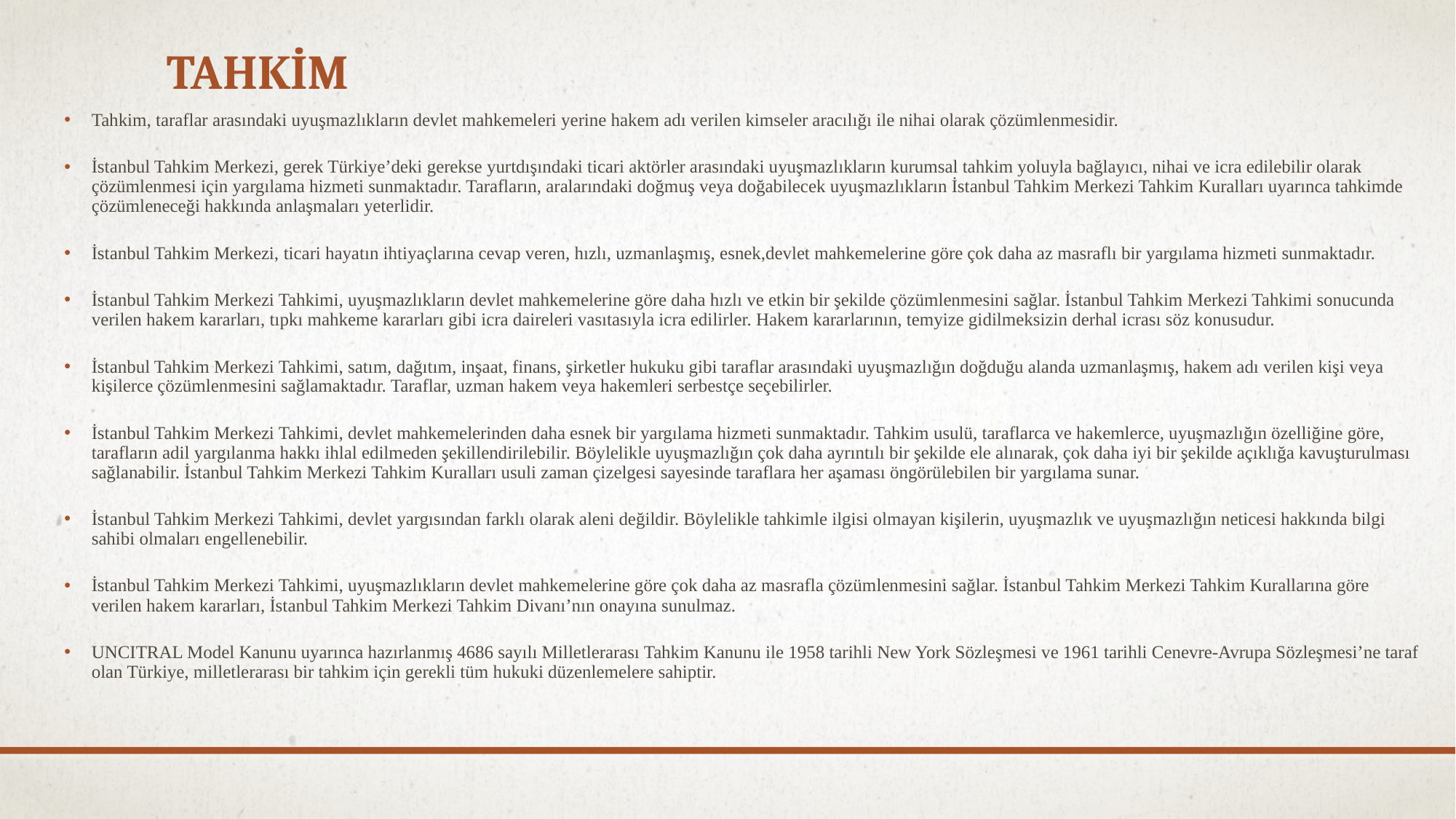

# TAHKİM
Tahkim, taraflar arasındaki uyuşmazlıkların devlet mahkemeleri yerine hakem adı verilen kimseler aracılığı ile nihai olarak çözümlenmesidir.
İstanbul Tahkim Merkezi, gerek Türkiye’deki gerekse yurtdışındaki ticari aktörler arasındaki uyuşmazlıkların kurumsal tahkim yoluyla bağlayıcı, nihai ve icra edilebilir olarak çözümlenmesi için yargılama hizmeti sunmaktadır. Tarafların, aralarındaki doğmuş veya doğabilecek uyuşmazlıkların İstanbul Tahkim Merkezi Tahkim Kuralları uyarınca tahkimde çözümleneceği hakkında anlaşmaları yeterlidir.
İstanbul Tahkim Merkezi, ticari hayatın ihtiyaçlarına cevap veren, hızlı, uzmanlaşmış, esnek,devlet mahkemelerine göre çok daha az masraflı bir yargılama hizmeti sunmaktadır.
İstanbul Tahkim Merkezi Tahkimi, uyuşmazlıkların devlet mahkemelerine göre daha hızlı ve etkin bir şekilde çözümlenmesini sağlar. İstanbul Tahkim Merkezi Tahkimi sonucunda verilen hakem kararları, tıpkı mahkeme kararları gibi icra daireleri vasıtasıyla icra edilirler. Hakem kararlarının, temyize gidilmeksizin derhal icrası söz konusudur.
İstanbul Tahkim Merkezi Tahkimi, satım, dağıtım, inşaat, finans, şirketler hukuku gibi taraflar arasındaki uyuşmazlığın doğduğu alanda uzmanlaşmış, hakem adı verilen kişi veya kişilerce çözümlenmesini sağlamaktadır. Taraflar, uzman hakem veya hakemleri serbestçe seçebilirler.
İstanbul Tahkim Merkezi Tahkimi, devlet mahkemelerinden daha esnek bir yargılama hizmeti sunmaktadır. Tahkim usulü, taraflarca ve hakemlerce, uyuşmazlığın özelliğine göre, tarafların adil yargılanma hakkı ihlal edilmeden şekillendirilebilir. Böylelikle uyuşmazlığın çok daha ayrıntılı bir şekilde ele alınarak, çok daha iyi bir şekilde açıklığa kavuşturulması sağlanabilir. İstanbul Tahkim Merkezi Tahkim Kuralları usuli zaman çizelgesi sayesinde taraflara her aşaması öngörülebilen bir yargılama sunar.
İstanbul Tahkim Merkezi Tahkimi, devlet yargısından farklı olarak aleni değildir. Böylelikle tahkimle ilgisi olmayan kişilerin, uyuşmazlık ve uyuşmazlığın neticesi hakkında bilgi sahibi olmaları engellenebilir.
İstanbul Tahkim Merkezi Tahkimi, uyuşmazlıkların devlet mahkemelerine göre çok daha az masrafla çözümlenmesini sağlar. İstanbul Tahkim Merkezi Tahkim Kurallarına göre verilen hakem kararları, İstanbul Tahkim Merkezi Tahkim Divanı’nın onayına sunulmaz.
UNCITRAL Model Kanunu uyarınca hazırlanmış 4686 sayılı Milletlerarası Tahkim Kanunu ile 1958 tarihli New York Sözleşmesi ve 1961 tarihli Cenevre-Avrupa Sözleşmesi’ne taraf olan Türkiye, milletlerarası bir tahkim için gerekli tüm hukuki düzenlemelere sahiptir.